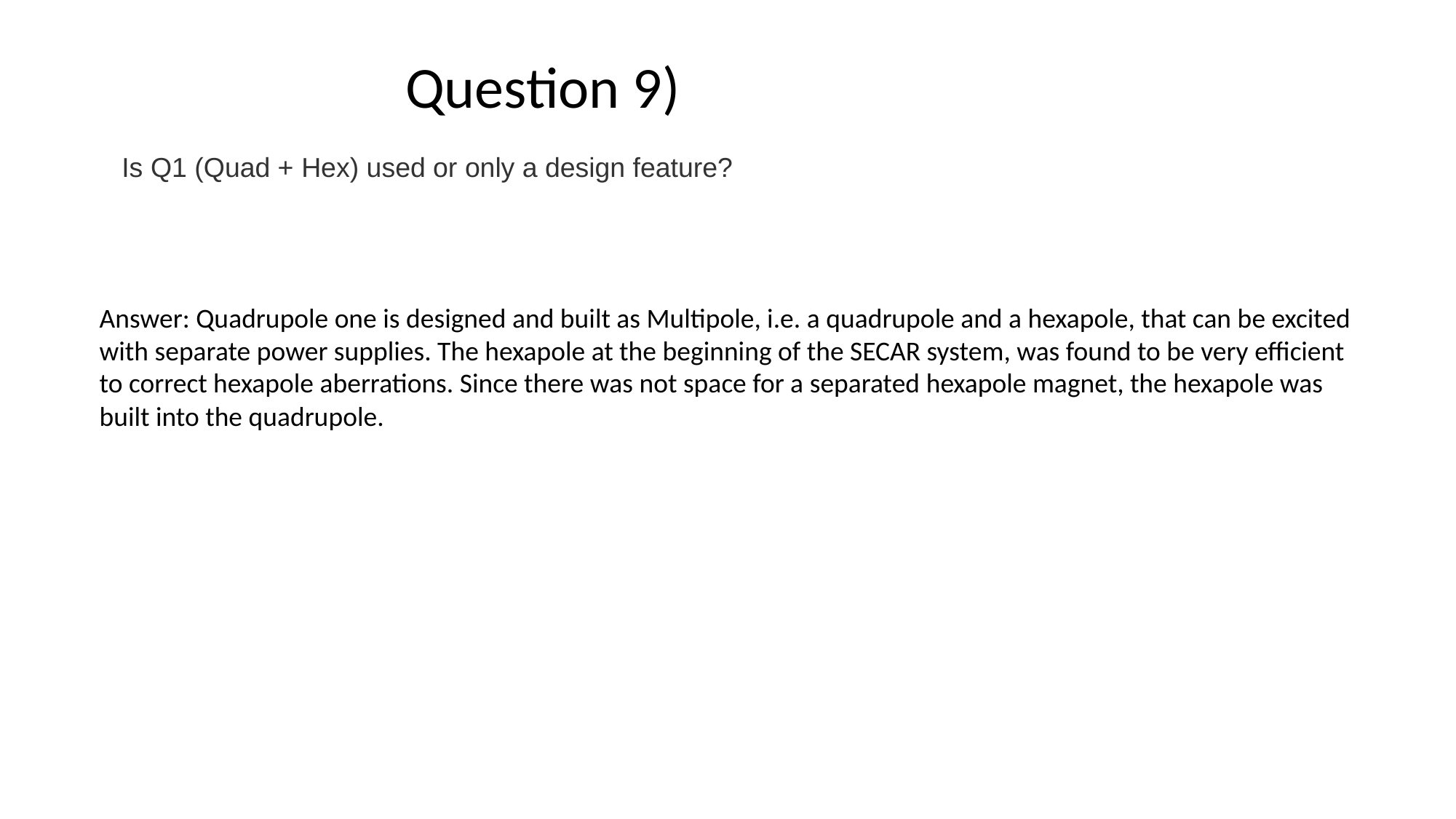

# Question 9)
Is Q1 (Quad + Hex) used or only a design feature?
Answer: Quadrupole one is designed and built as Multipole, i.e. a quadrupole and a hexapole, that can be excited
with separate power supplies. The hexapole at the beginning of the SECAR system, was found to be very efficient
to correct hexapole aberrations. Since there was not space for a separated hexapole magnet, the hexapole was
built into the quadrupole.